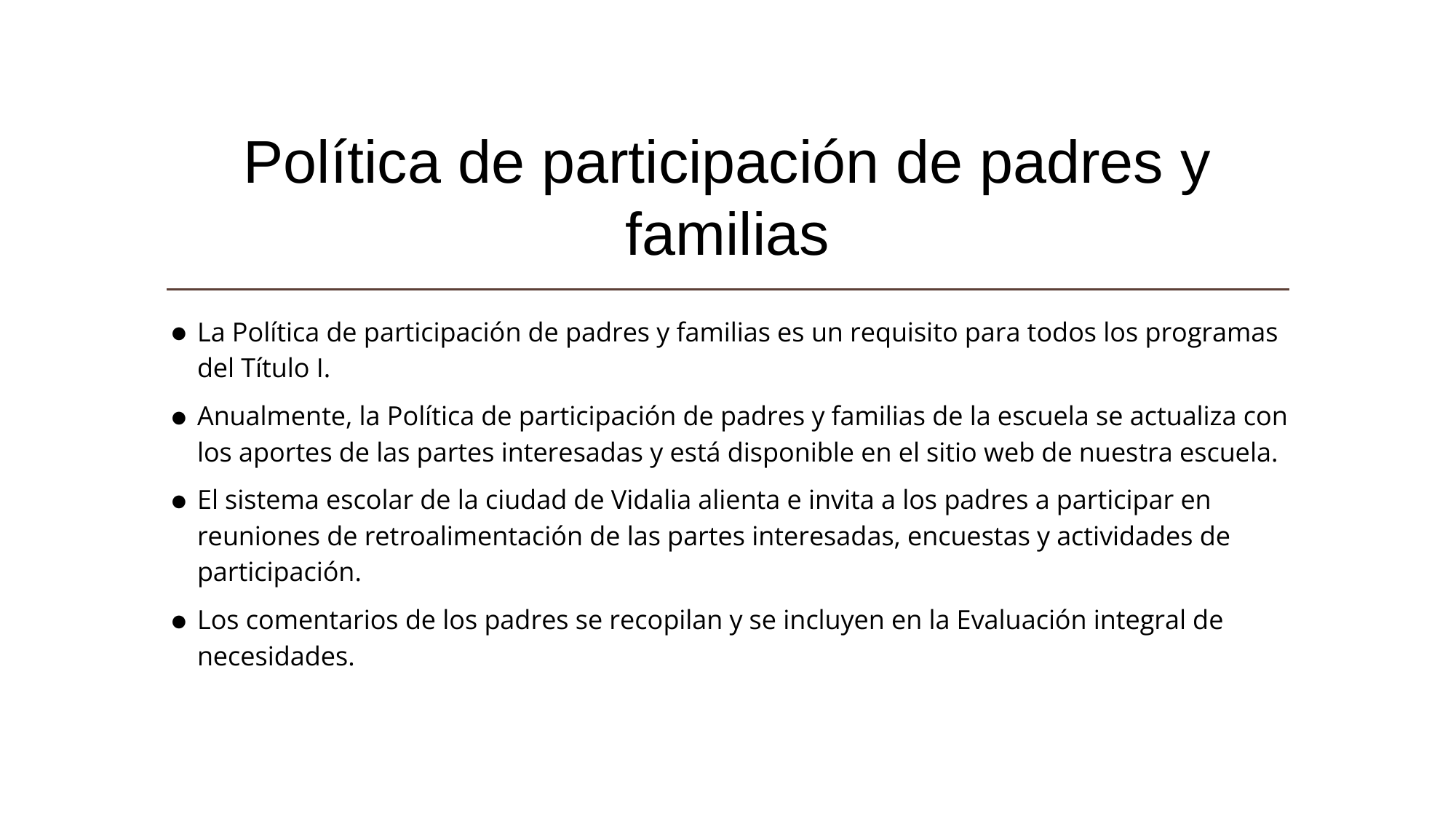

# Política de participación de padres y familias
La Política de participación de padres y familias es un requisito para todos los programas del Título I.
Anualmente, la Política de participación de padres y familias de la escuela se actualiza con los aportes de las partes interesadas y está disponible en el sitio web de nuestra escuela.
El sistema escolar de la ciudad de Vidalia alienta e invita a los padres a participar en reuniones de retroalimentación de las partes interesadas, encuestas y actividades de participación.
Los comentarios de los padres se recopilan y se incluyen en la Evaluación integral de necesidades.